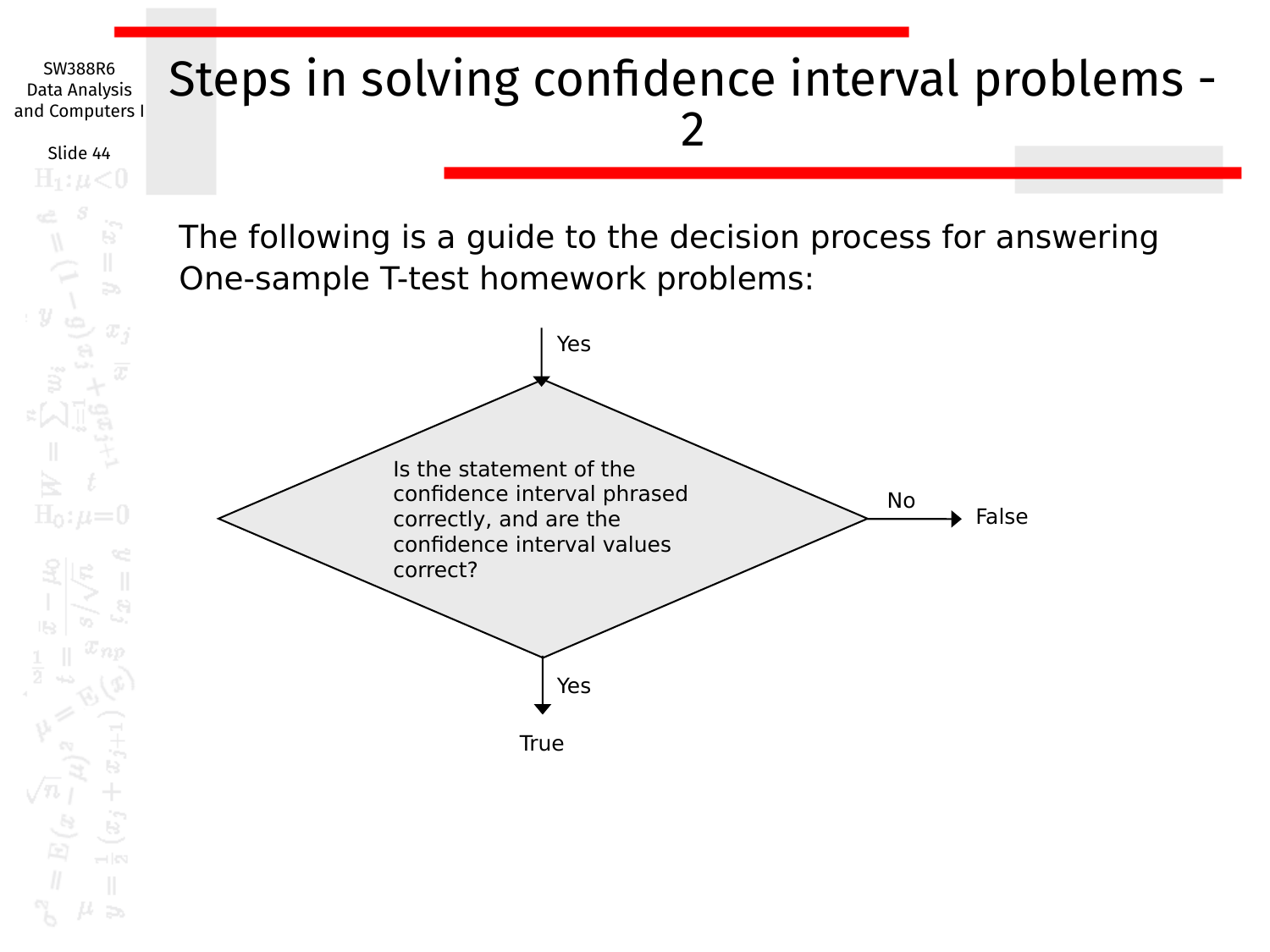

SW388R6
Data Analysis and Computers I

Slide 44
# Steps in solving confidence interval problems - 2
The following is a guide to the decision process for answering
One-sample T-test homework problems:
Yes

Is the statement of the confidence interval phrased correctly, and are the confidence interval values correct?
No
False

Yes
True